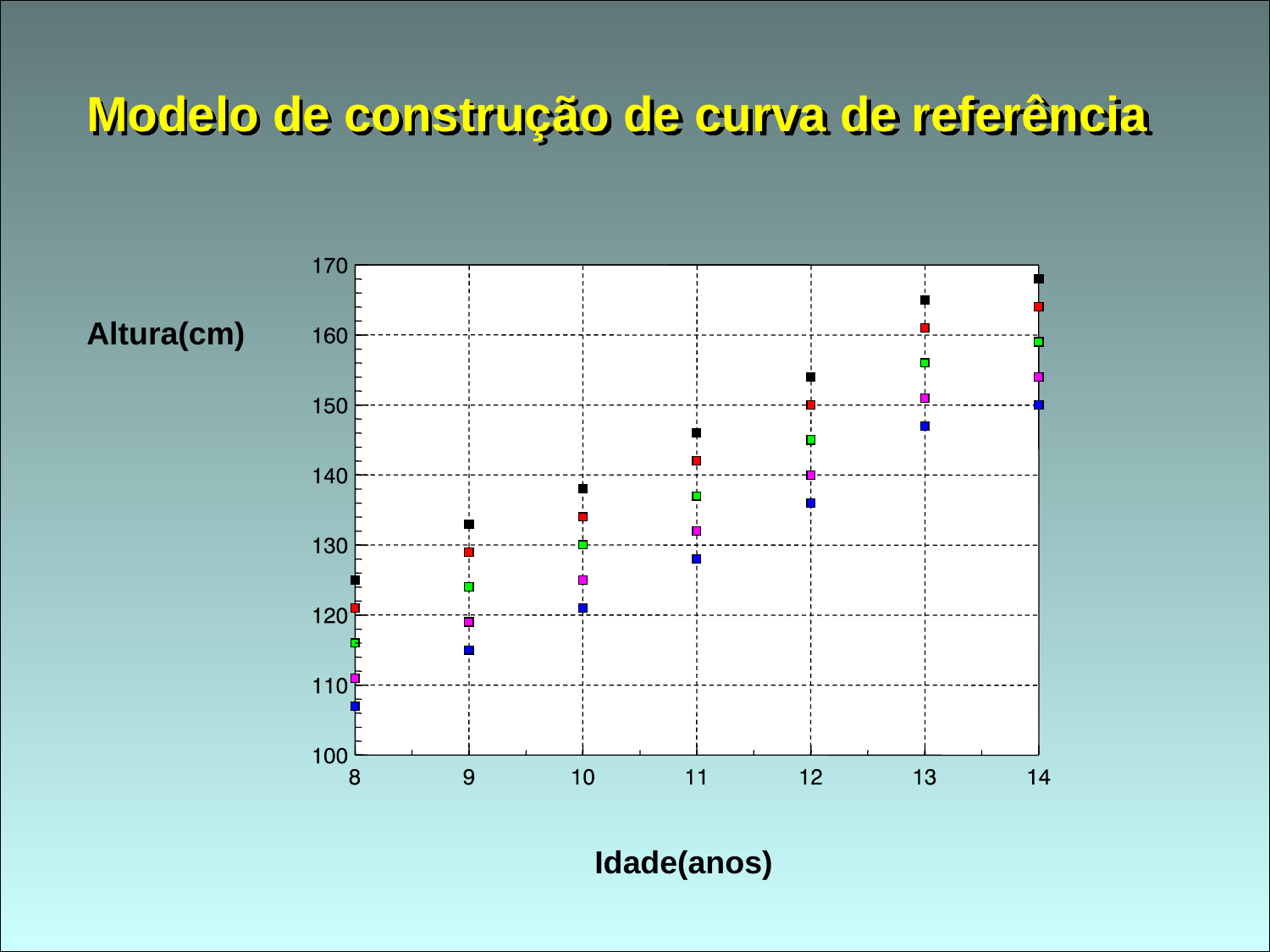

Modelo de construção de curva de referência

Altura(cm)

Idade(anos)